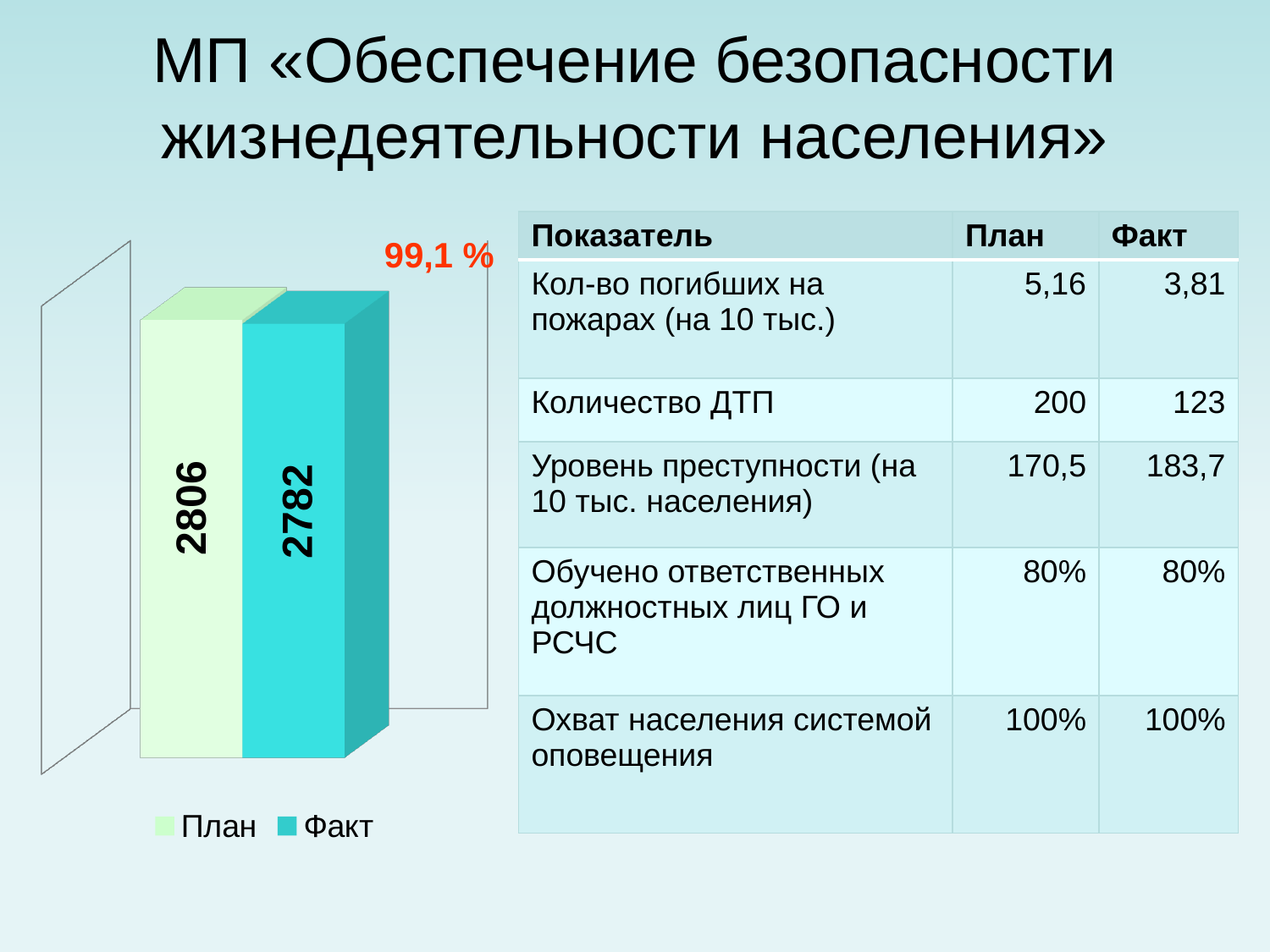

# МП «Обеспечение безопасности жизнедеятельности населения»

99,1 %
| Показатель | План | Факт |
| --- | --- | --- |
| Кол-во погибших на пожарах (на 10 тыс.) | 5,16 | 3,81 |
| Количество ДТП | 200 | 123 |
| Уровень преступности (на 10 тыс. населения) | 170,5 | 183,7 |
| Обучено ответственных должностных лиц ГО и РСЧС | 80% | 80% |
| Охват населения системой оповещения | 100% | 100% |

[unsupported chart]